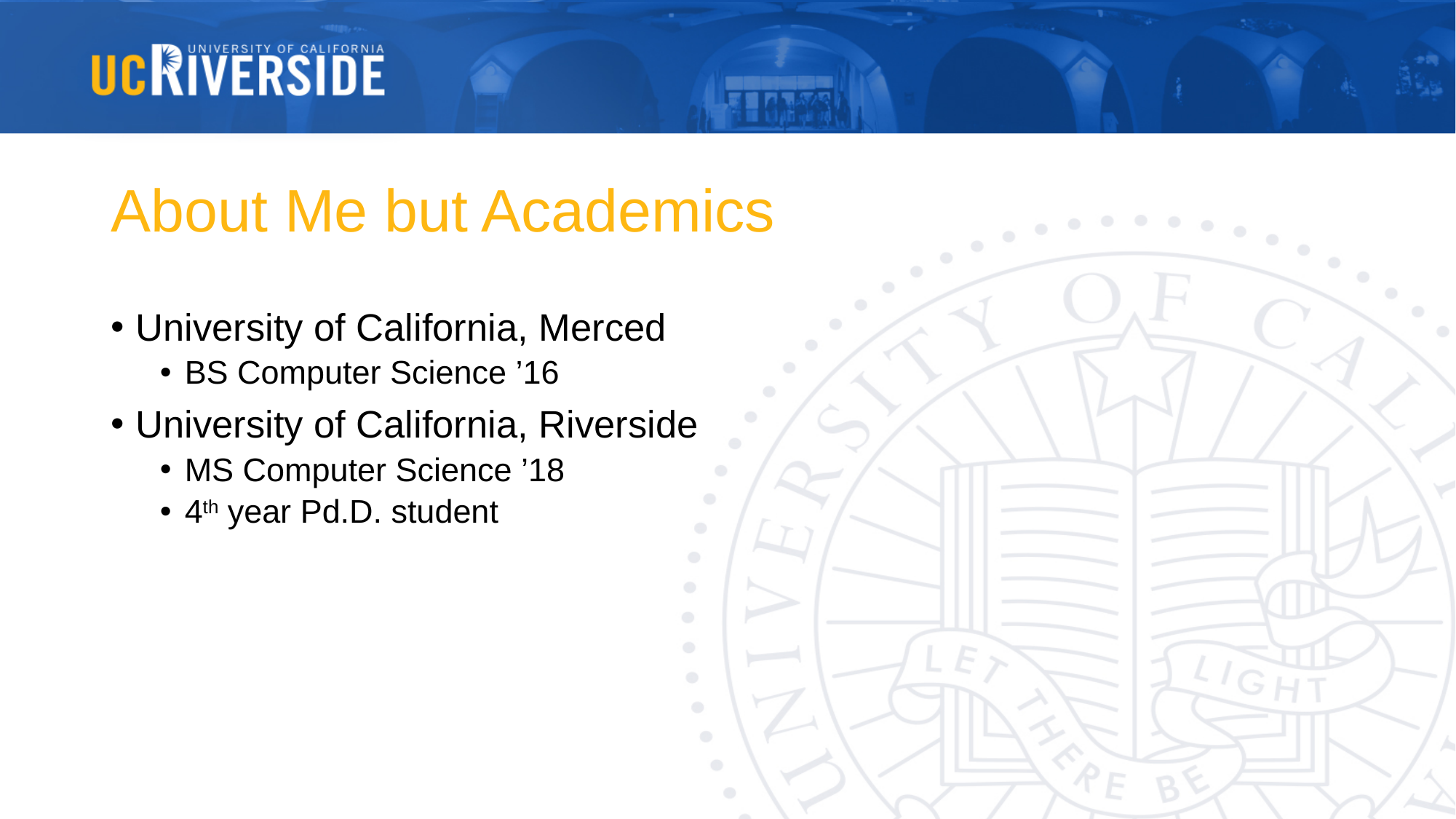

# About Me but Academics
University of California, Merced
BS Computer Science ’16
University of California, Riverside
MS Computer Science ’18
4th year Pd.D. student